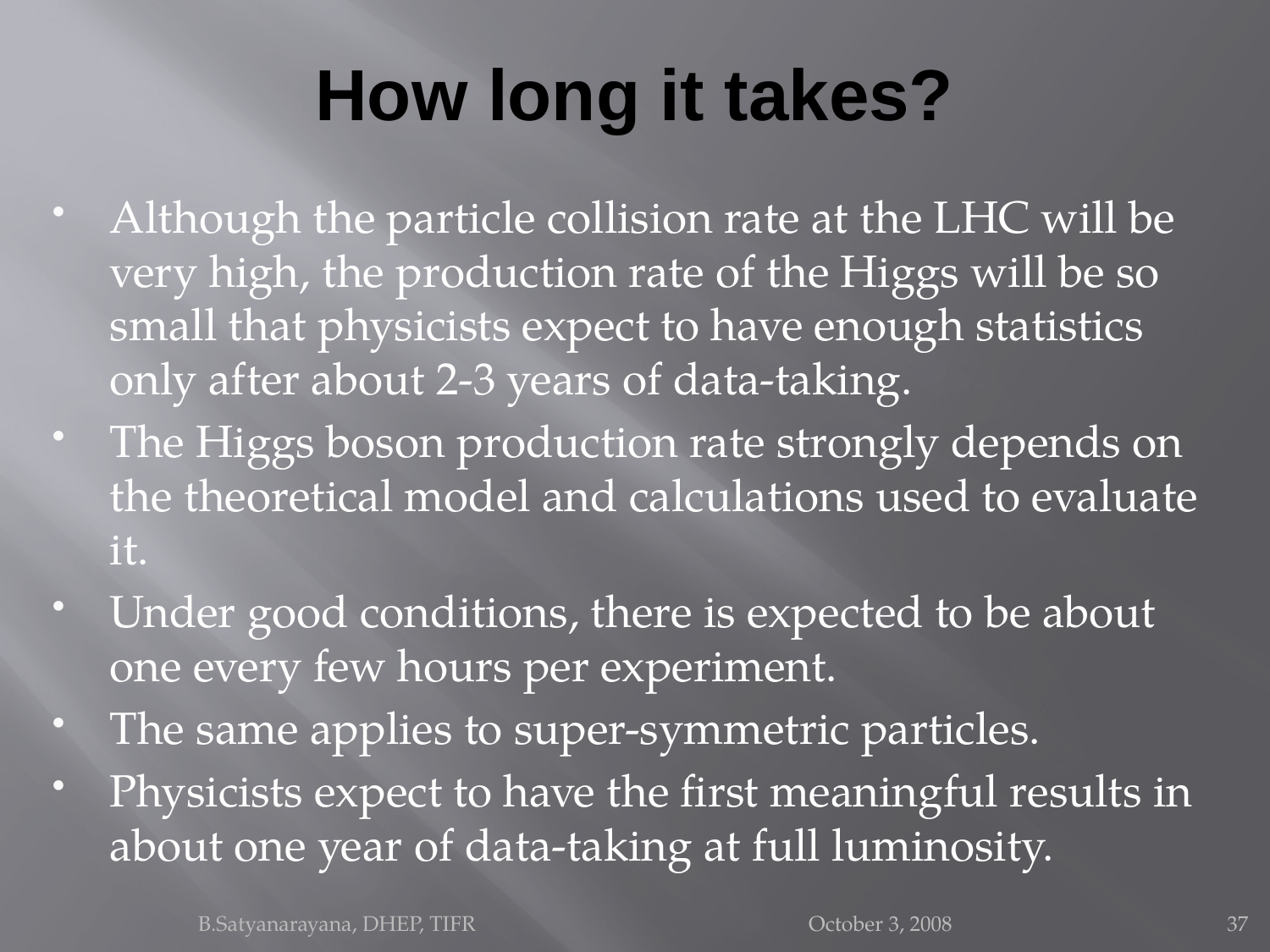

# How long it takes?
Although the particle collision rate at the LHC will be very high, the production rate of the Higgs will be so small that physicists expect to have enough statistics only after about 2-3 years of data-taking.
The Higgs boson production rate strongly depends on the theoretical model and calculations used to evaluate it.
Under good conditions, there is expected to be about one every few hours per experiment.
The same applies to super-symmetric particles.
Physicists expect to have the first meaningful results in about one year of data-taking at full luminosity.
B.Satyanarayana, DHEP, TIFR                                                               October 3, 2008
37